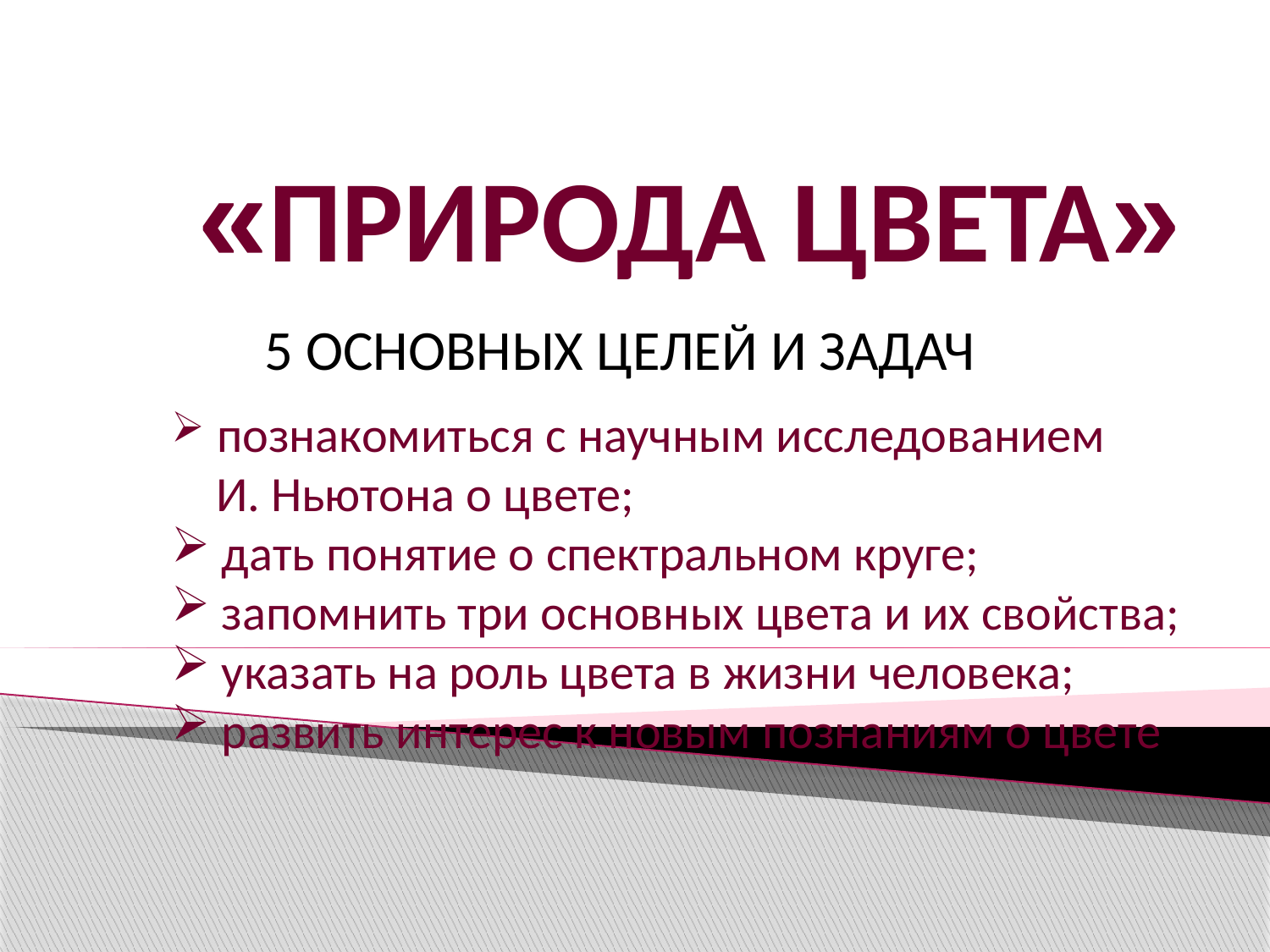

«ПРИРОДА ЦВЕТА»
5 ОСНОВНЫХ ЦЕЛЕЙ И ЗАДАЧ
 познакомиться с научным исследованием
    И. Ньютона о цвете;
 дать понятие о спектральном круге;
 запомнить три основных цвета и их свойства;
 указать на роль цвета в жизни человека;
 развить интерес к новым познаниям о цвете